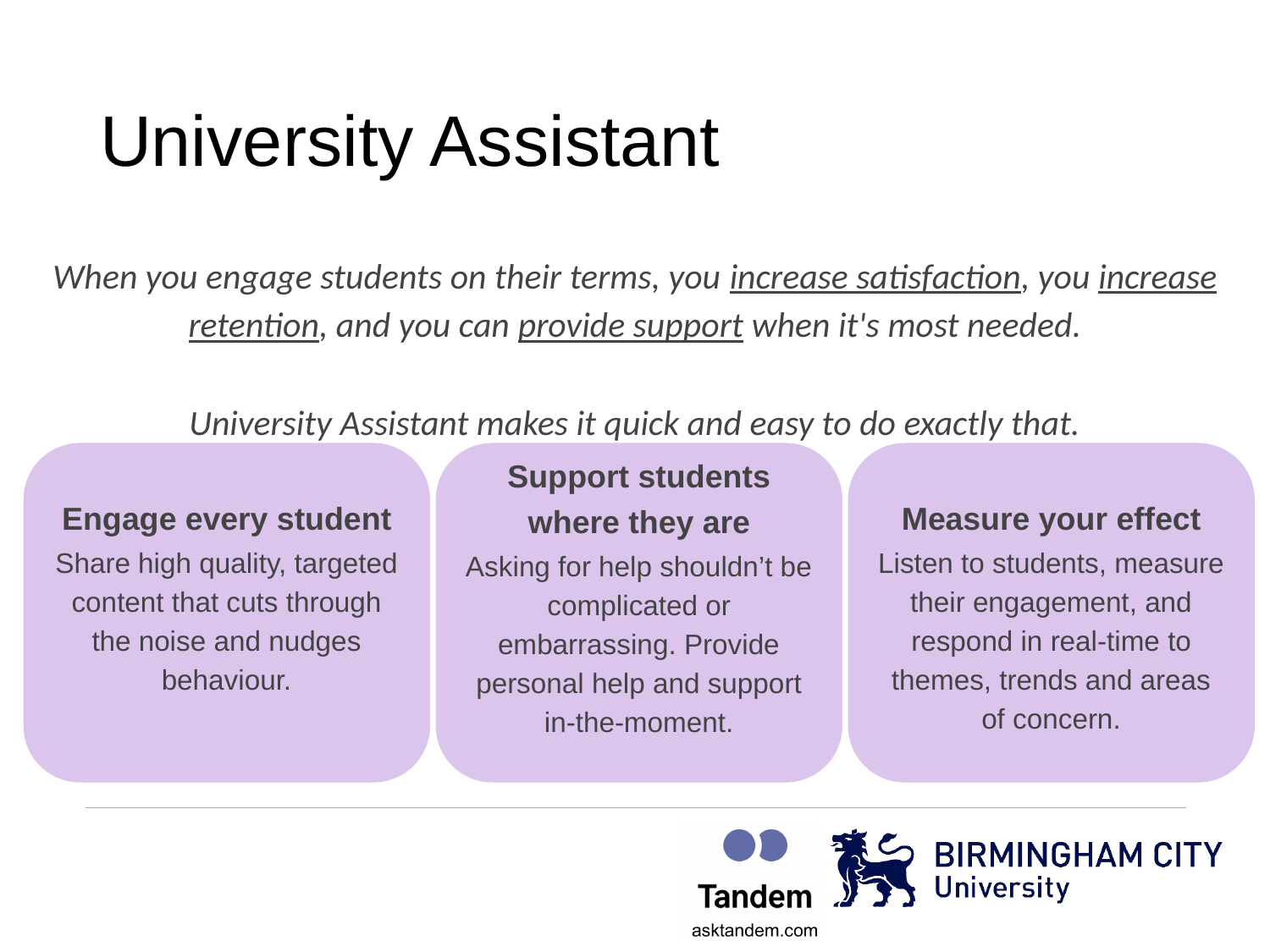

# University Assistant
When you engage students on their terms, you increase satisfaction, you increase retention, and you can provide support when it's most needed.

University Assistant makes it quick and easy to do exactly that.

Measure your effect
Listen to students, measure their engagement, and respond in real-time to themes, trends and areas of concern.
Support students where they are
Asking for help shouldn’t be complicated or embarrassing. Provide personal help and support in-the-moment.

Engage every student
Share high quality, targeted content that cuts through the noise and nudges behaviour.